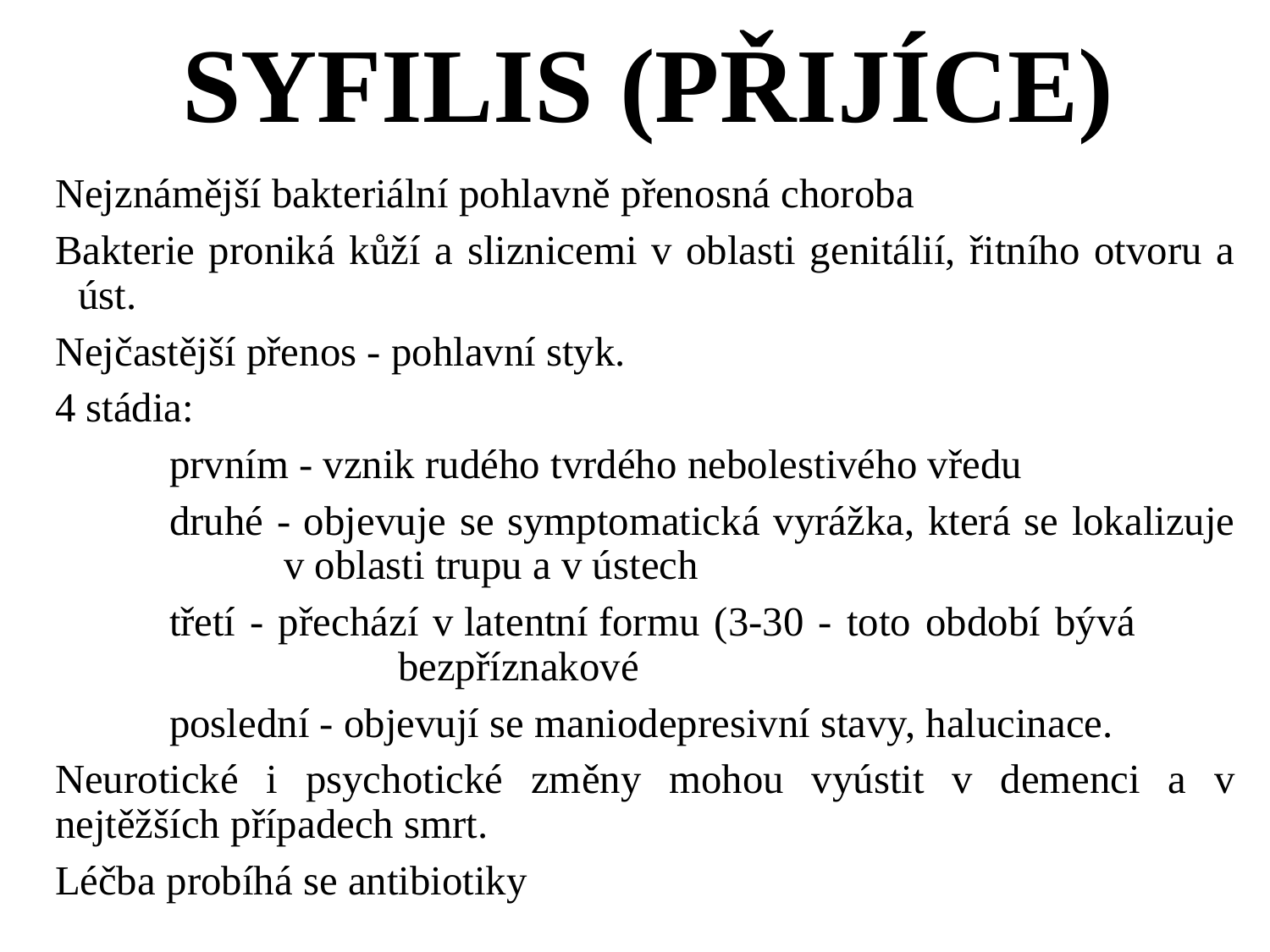

# SYFILIS (PŘIJÍCE)
Nejznámější bakteriální pohlavně přenosná choroba
Bakterie proniká kůží a sliznicemi v oblasti genitálií, řitního otvoru a úst.
Nejčastější přenos - pohlavní styk.
4 stádia:
	prvním - vznik rudého tvrdého nebolestivého vředu
	druhé - objevuje se symptomatická vyrážka, která se lokalizuje 		v oblasti trupu a v ústech
	třetí - přechází v latentní formu (3-30 - toto období bývá 				bezpříznakové
	poslední - objevují se maniodepresivní stavy, halucinace.
Neurotické i psychotické změny mohou vyústit v demenci a v nejtěžších případech smrt.
Léčba probíhá se antibiotiky